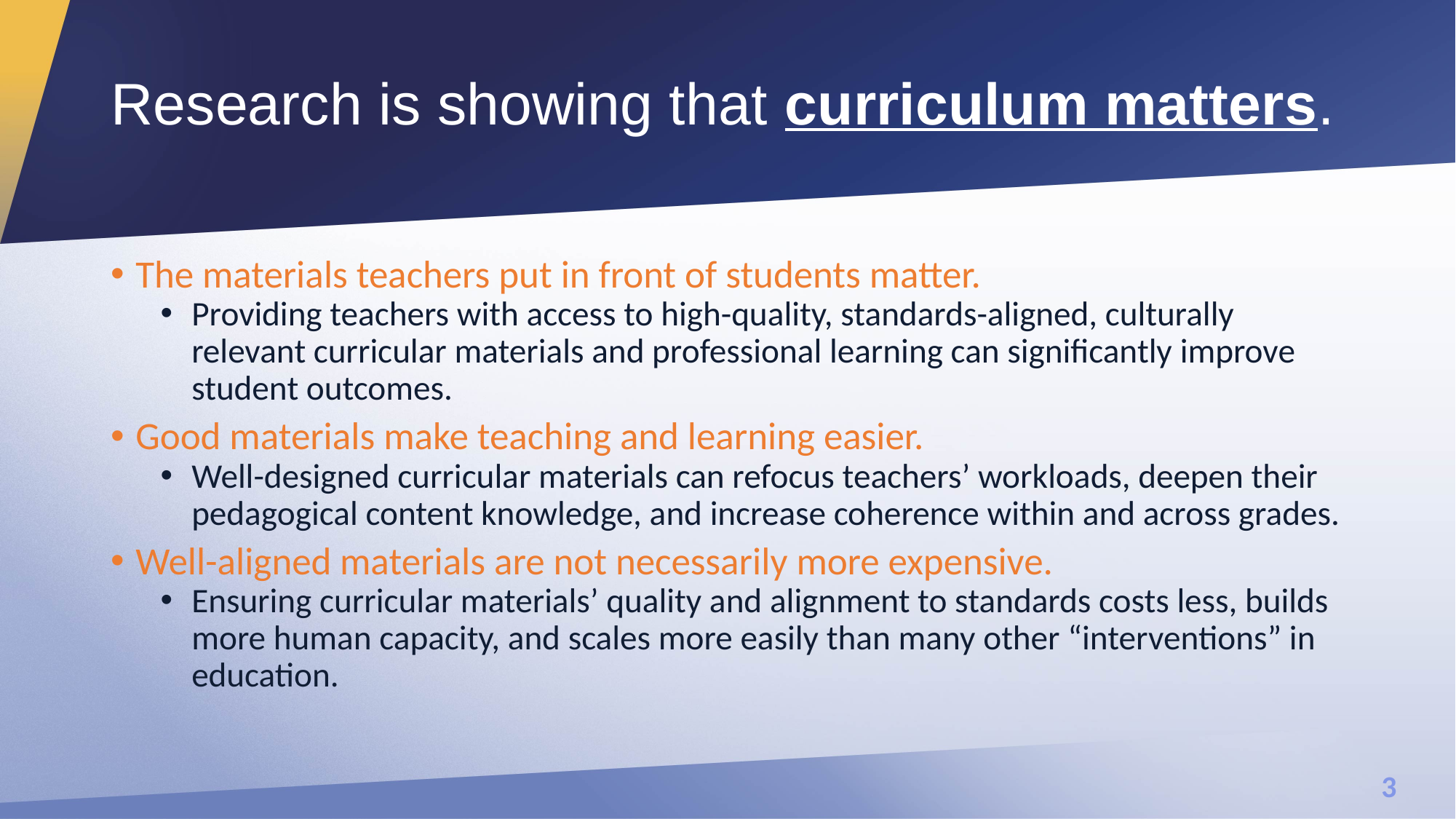

3
# Research is showing that curriculum matters.
The materials teachers put in front of students matter.
Providing teachers with access to high-quality, standards-aligned, culturally relevant curricular materials and professional learning can significantly improve student outcomes.

Good materials make teaching and learning easier.
Well-designed curricular materials can refocus teachers’ workloads, deepen their pedagogical content knowledge, and increase coherence within and across grades.
Well-aligned materials are not necessarily more expensive.
Ensuring curricular materials’ quality and alignment to standards costs less, builds more human capacity, and scales more easily than many other “interventions” in education.